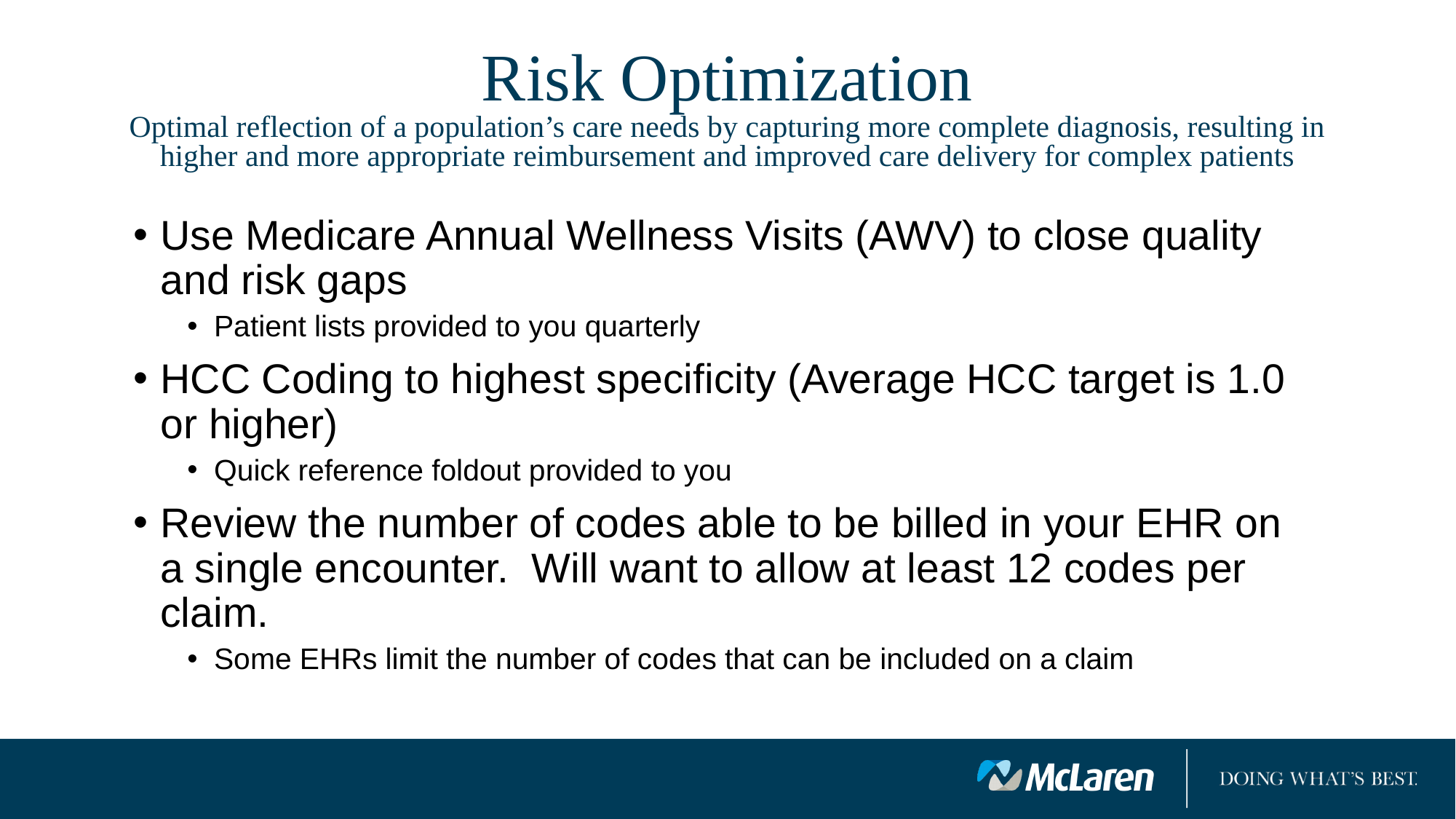

# Risk Optimization Optimal reflection of a population’s care needs by capturing more complete diagnosis, resulting in higher and more appropriate reimbursement and improved care delivery for complex patients
Use Medicare Annual Wellness Visits (AWV) to close quality and risk gaps
Patient lists provided to you quarterly
HCC Coding to highest specificity (Average HCC target is 1.0 or higher)
Quick reference foldout provided to you
Review the number of codes able to be billed in your EHR on a single encounter.  Will want to allow at least 12 codes per claim.
Some EHRs limit the number of codes that can be included on a claim